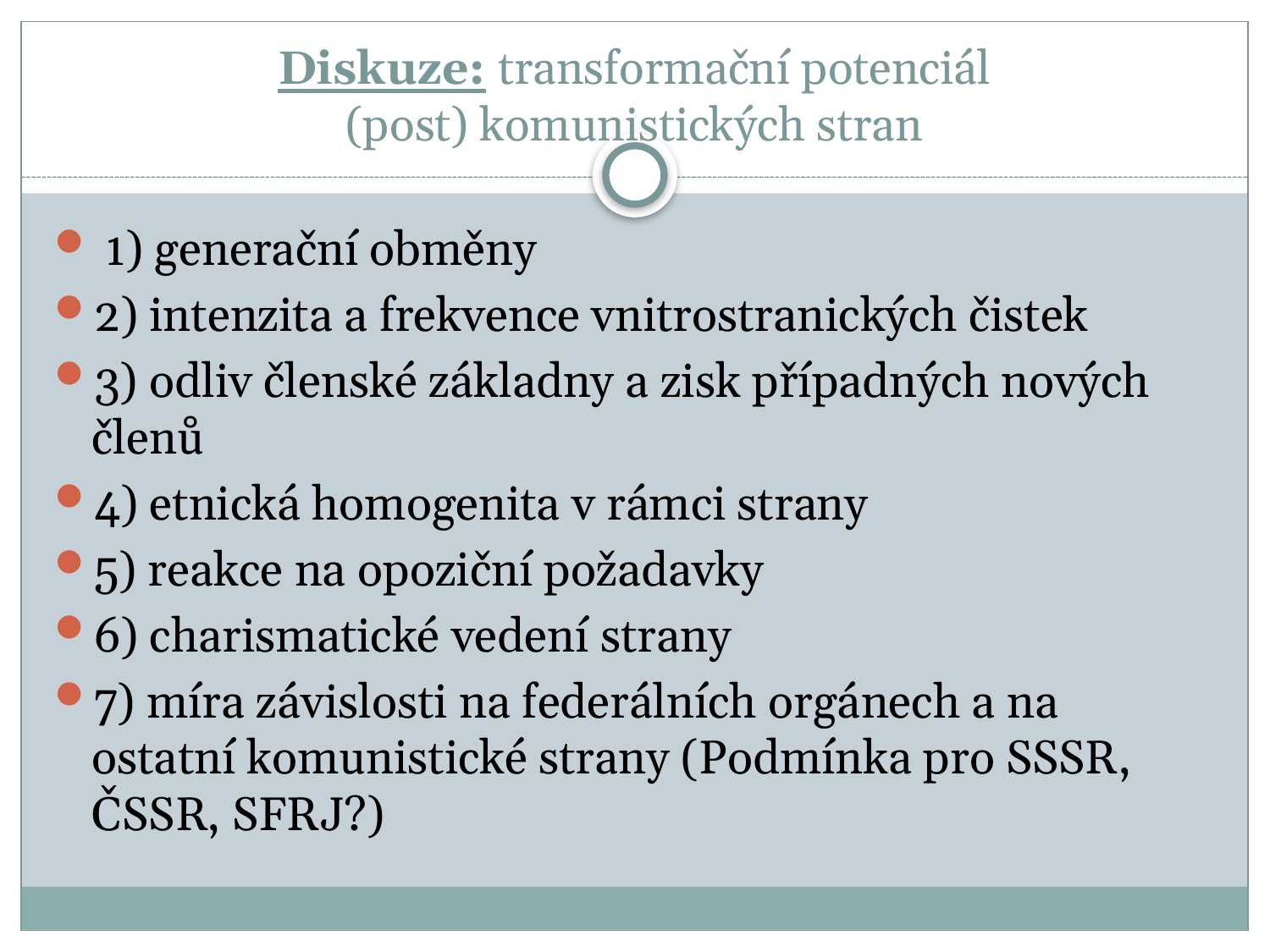

# Diskuze: transformační potenciál (post) komunistických stran
 1) generační obměny
2) intenzita a frekvence vnitrostranických čistek
3) odliv členské základny a zisk případných nových členů
4) etnická homogenita v rámci strany
5) reakce na opoziční požadavky
6) charismatické vedení strany
7) míra závislosti na federálních orgánech a na ostatní komunistické strany (Podmínka pro SSSR, ČSSR, SFRJ?)